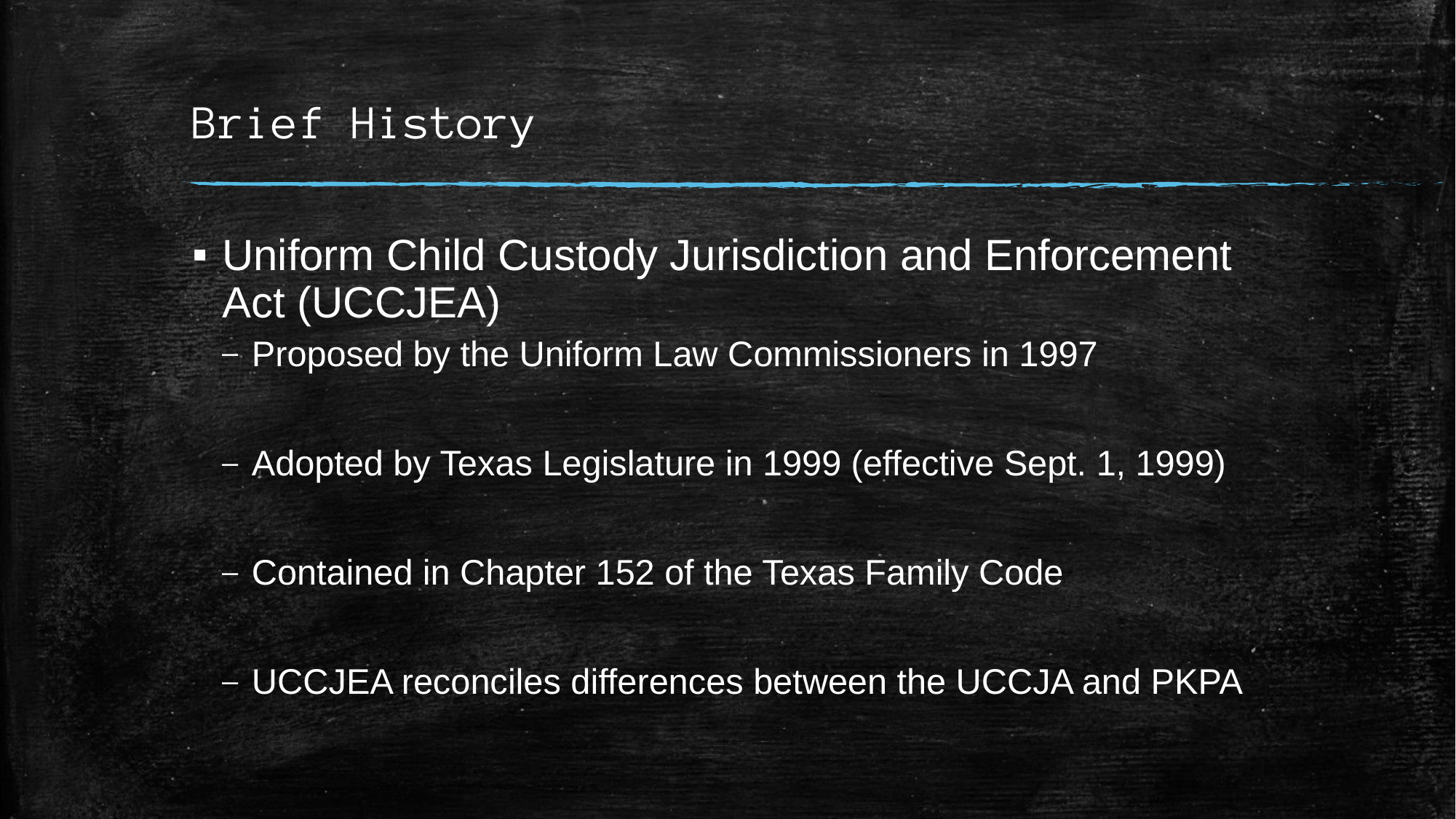

# Brief History
Uniform Child Custody Jurisdiction and Enforcement Act (UCCJEA)
Proposed by the Uniform Law Commissioners in 1997

Adopted by Texas Legislature in 1999 (effective Sept. 1, 1999)

Contained in Chapter 152 of the Texas Family Code

UCCJEA reconciles differences between the UCCJA and PKPA